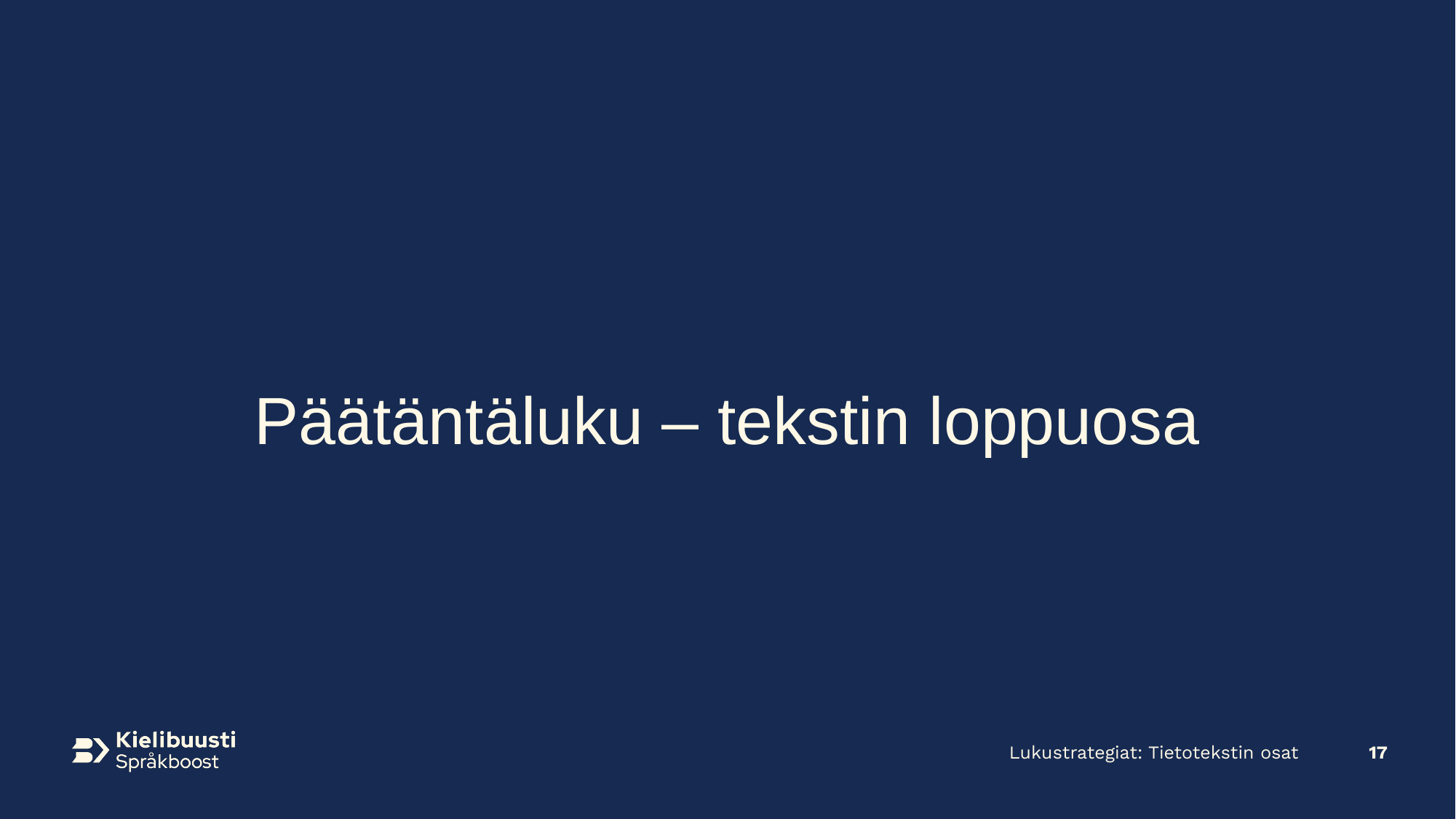

# Päätäntäluku – tekstin loppuosa
Lukustrategiat: Tietotekstin osat
17